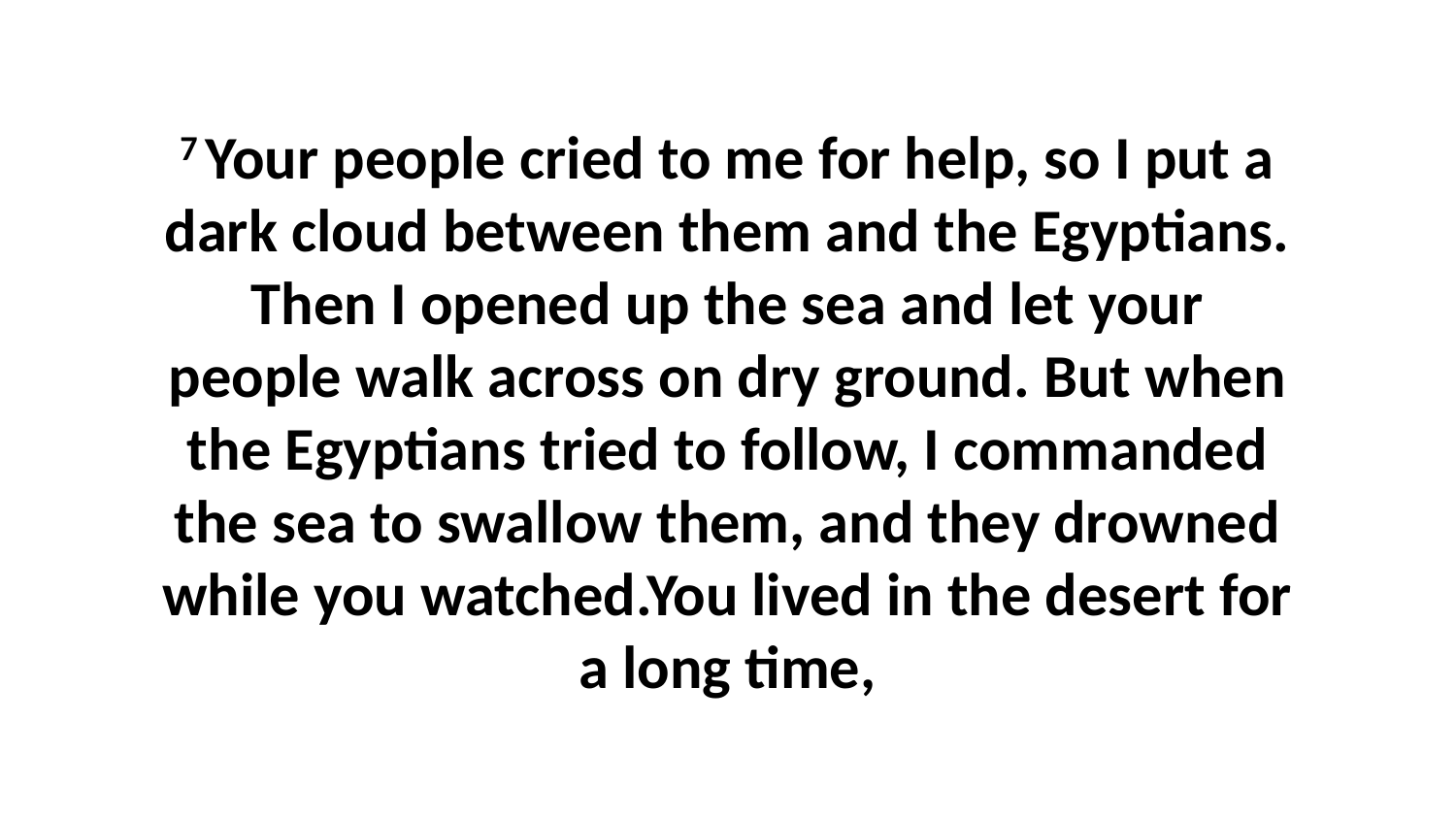

7 Your people cried to me for help, so I put a dark cloud between them and the Egyptians. Then I opened up the sea and let your people walk across on dry ground. But when the Egyptians tried to follow, I commanded the sea to swallow them, and they drowned while you watched.You lived in the desert for a long time,